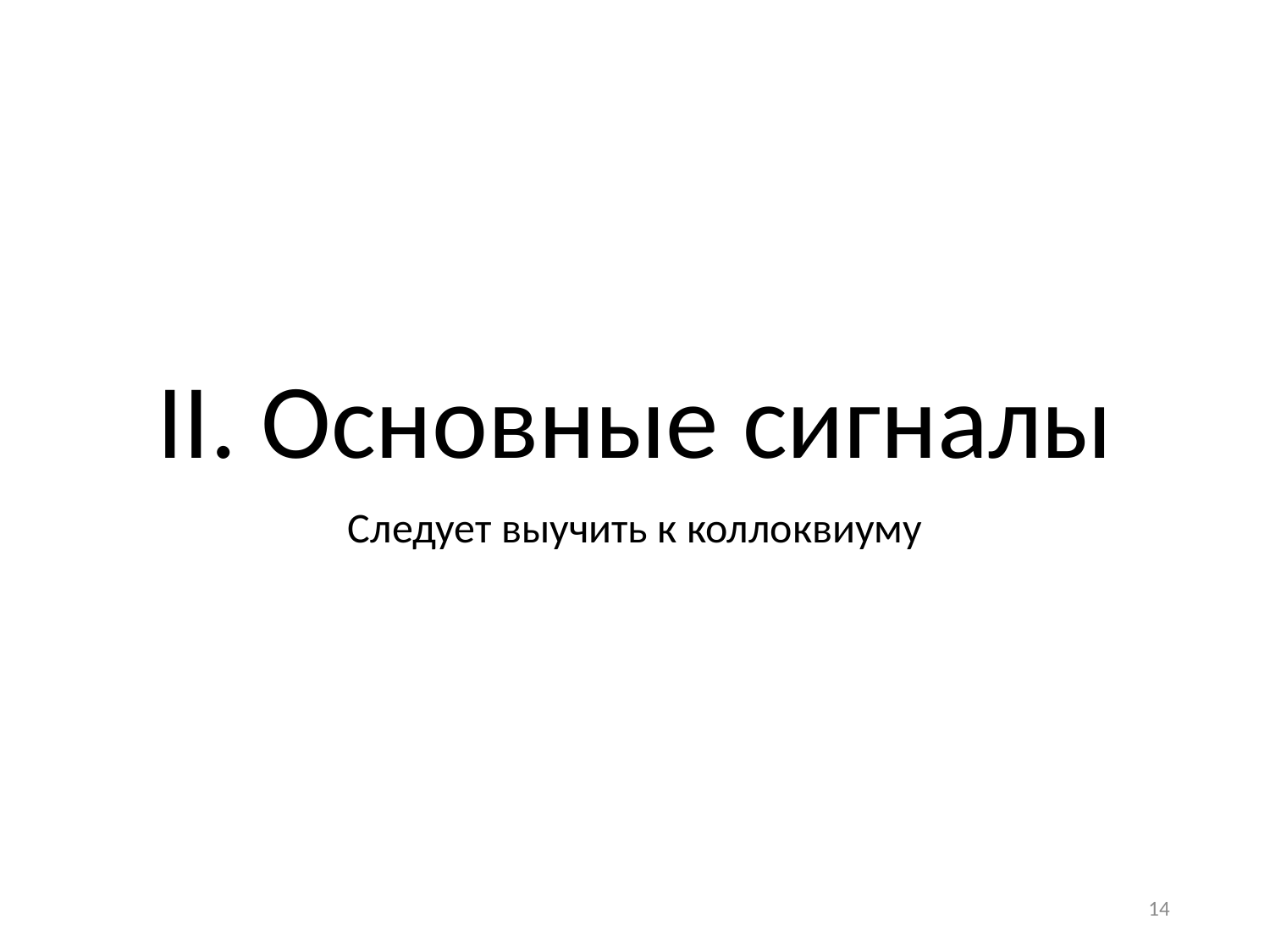

# II. Основные сигналы
Следует выучить к коллоквиуму
14